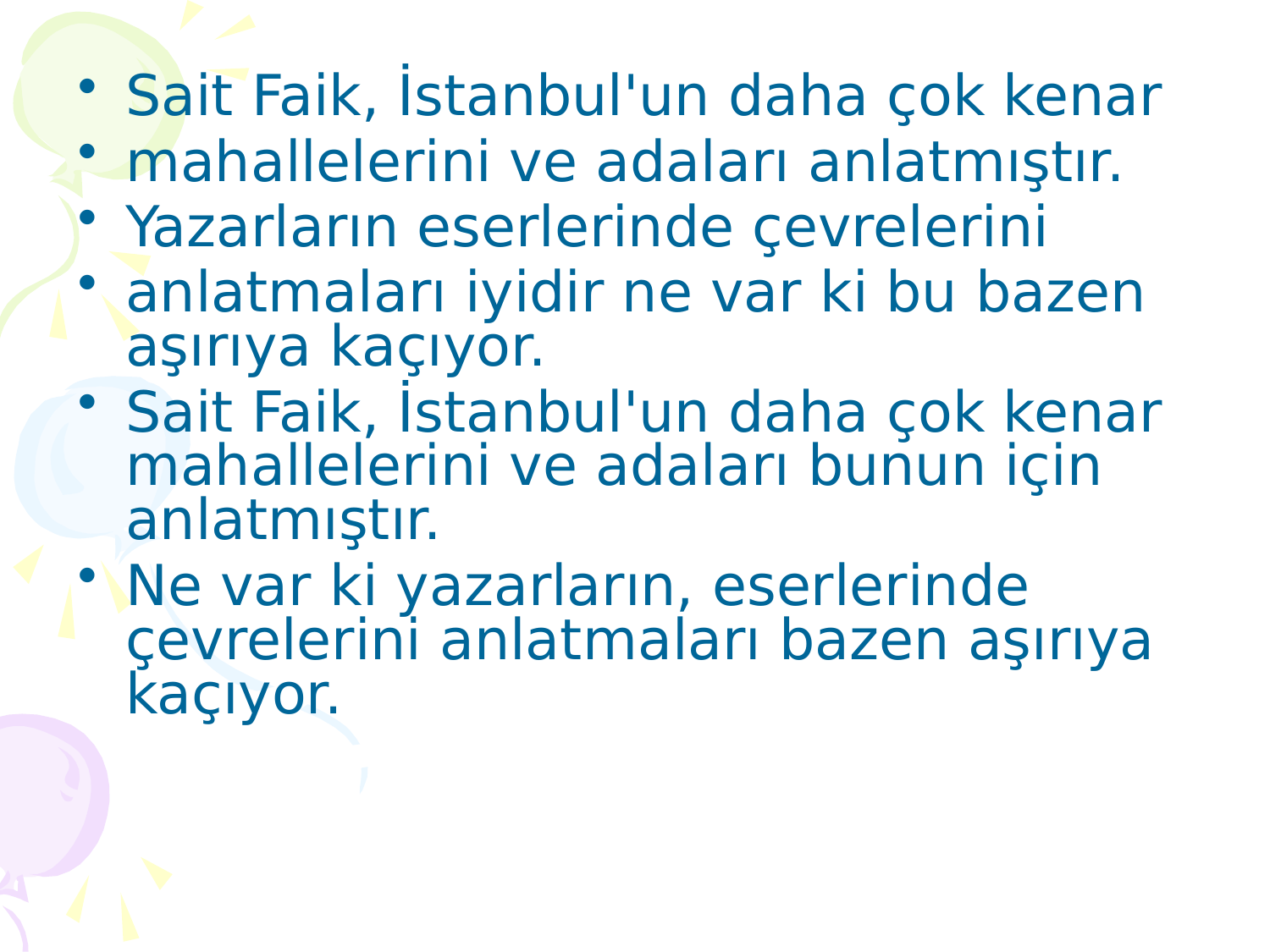

Sait Faik, İstanbul'un daha çok kenar
mahallelerini ve adaları anlatmıştır.
Yazarların eserlerinde çevrelerini
anlatmaları iyidir ne var ki bu bazen aşırıya kaçıyor.
Sait Faik, İstanbul'un daha çok kenar mahallelerini ve adaları bunun için anlatmıştır.
Ne var ki yazarların, eserlerinde çevrelerini anlatmaları bazen aşırıya kaçıyor.